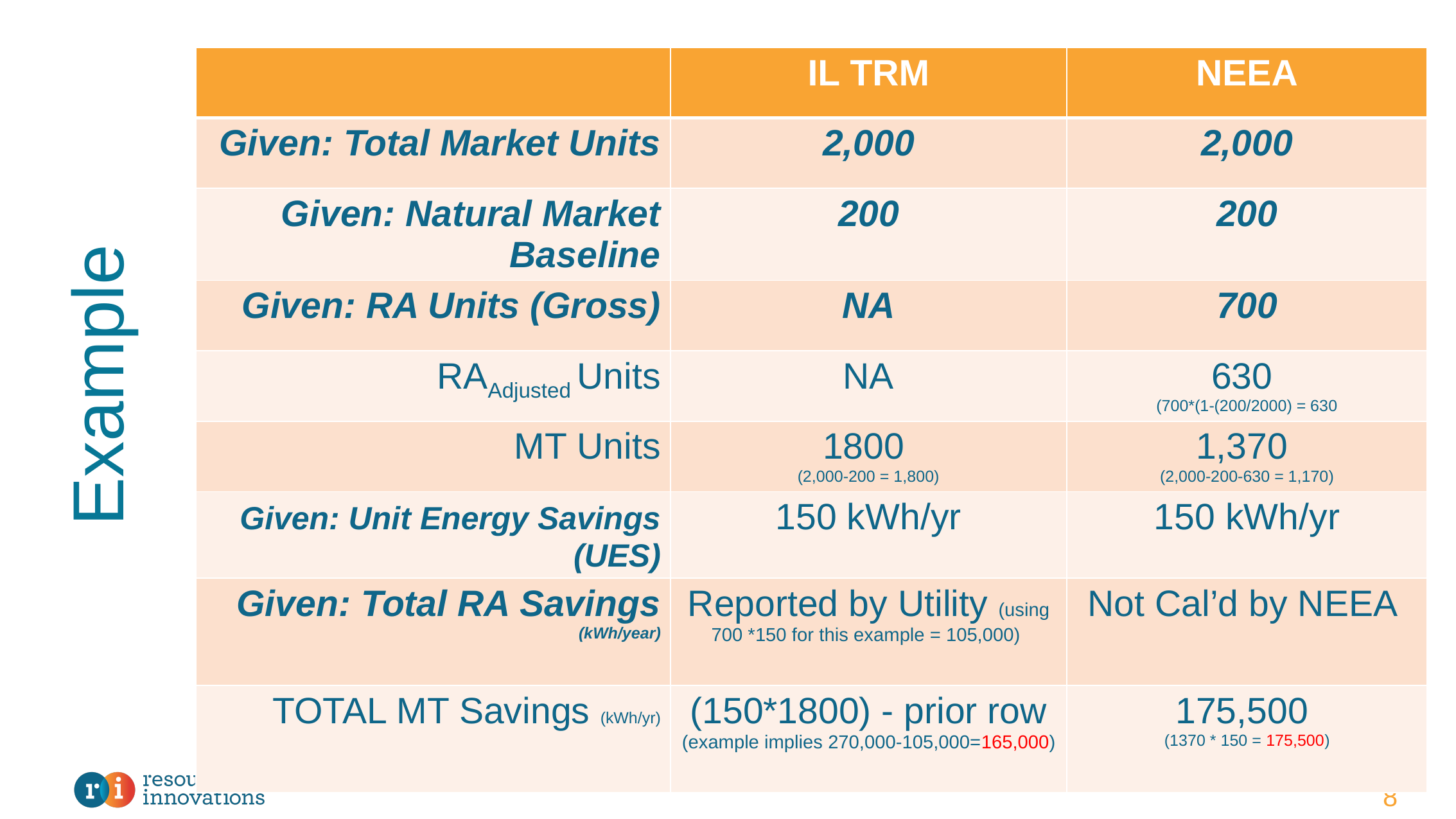

# Example
|  | IL TRM | NEEA |
| --- | --- | --- |
| Given: Total Market Units | 2,000 | 2,000 |
| Given: Natural Market Baseline | 200 | 200 |
| Given: RA Units (Gross) | NA | 700 |
| RAAdjusted Units | NA | 630 (700\*(1-(200/2000) = 630 |
| MT Units | 1800 (2,000-200 = 1,800) | 1,370 (2,000-200-630 = 1,170) |
| Given: Unit Energy Savings (UES) | 150 kWh/yr | 150 kWh/yr |
| Given: Total RA Savings (kWh/year) | Reported by Utility (using 700 \*150 for this example = 105,000) | Not Cal’d by NEEA |
| TOTAL MT Savings (kWh/yr) | (150\*1800) - prior row (example implies 270,000-105,000=165,000) | 175,500 (1370 \* 150 = 175,500) |
8